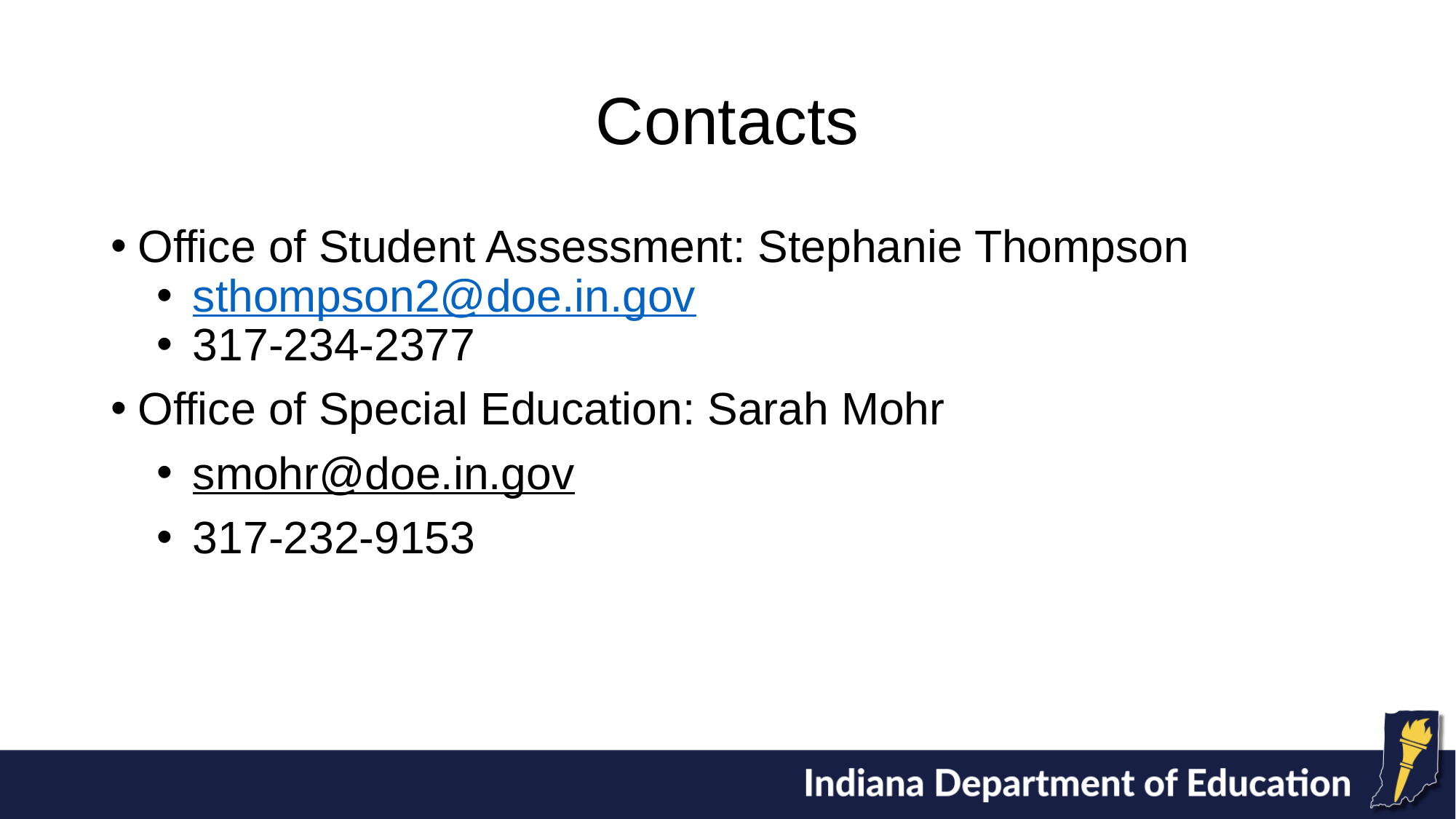

# Contacts
Office of Student Assessment: Stephanie Thompson
sthompson2@doe.in.gov
317-234-2377
Office of Special Education: Sarah Mohr
smohr@doe.in.gov
317-232-9153